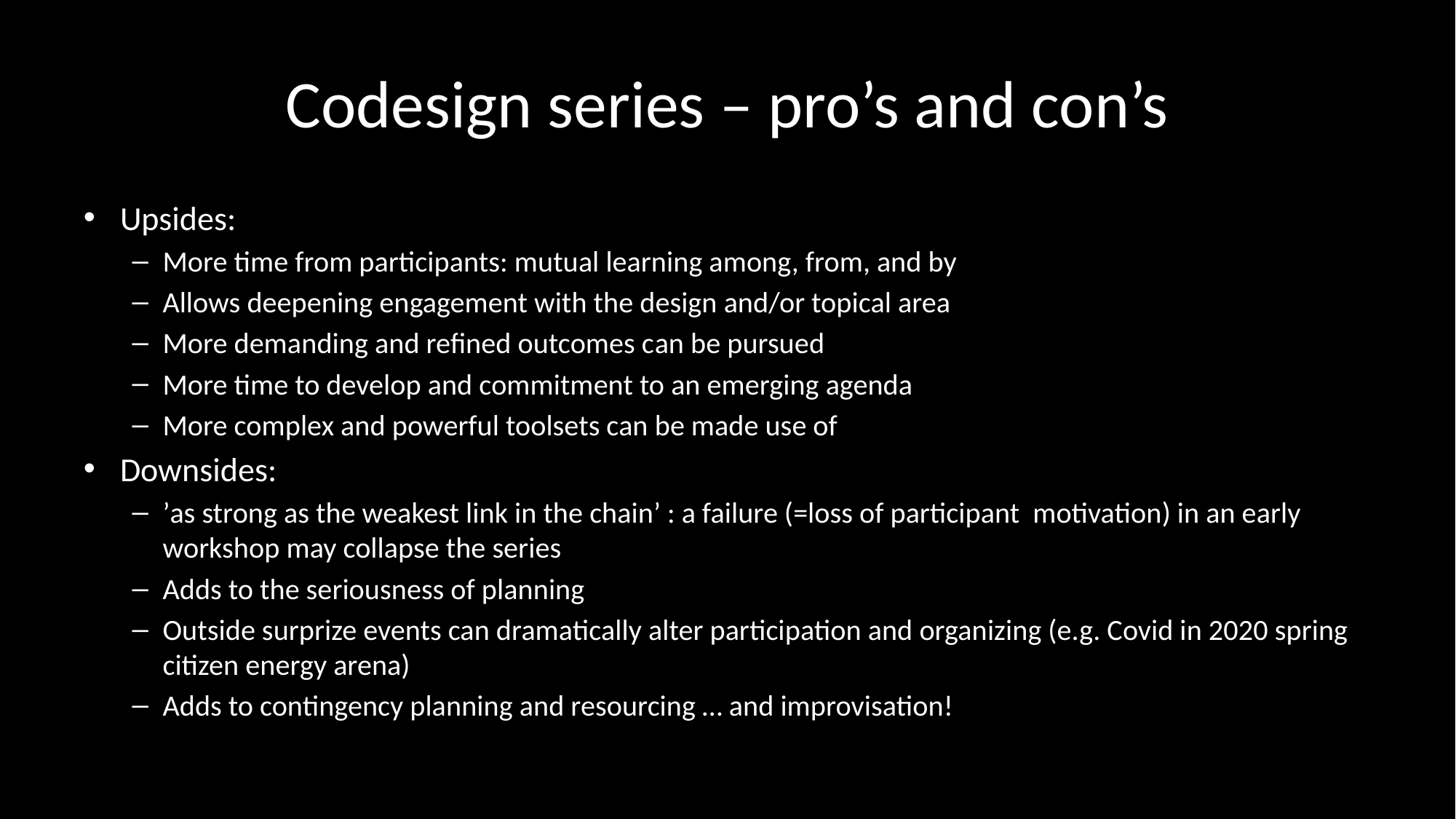

# Codesign series – pro’s and con’s
Upsides:
More time from participants: mutual learning among, from, and by
Allows deepening engagement with the design and/or topical area
More demanding and refined outcomes can be pursued
More time to develop and commitment to an emerging agenda
More complex and powerful toolsets can be made use of
Downsides:
’as strong as the weakest link in the chain’ : a failure (=loss of participant  motivation) in an early workshop may collapse the series
Adds to the seriousness of planning
Outside surprize events can dramatically alter participation and organizing (e.g. Covid in 2020 spring citizen energy arena)
Adds to contingency planning and resourcing … and improvisation!